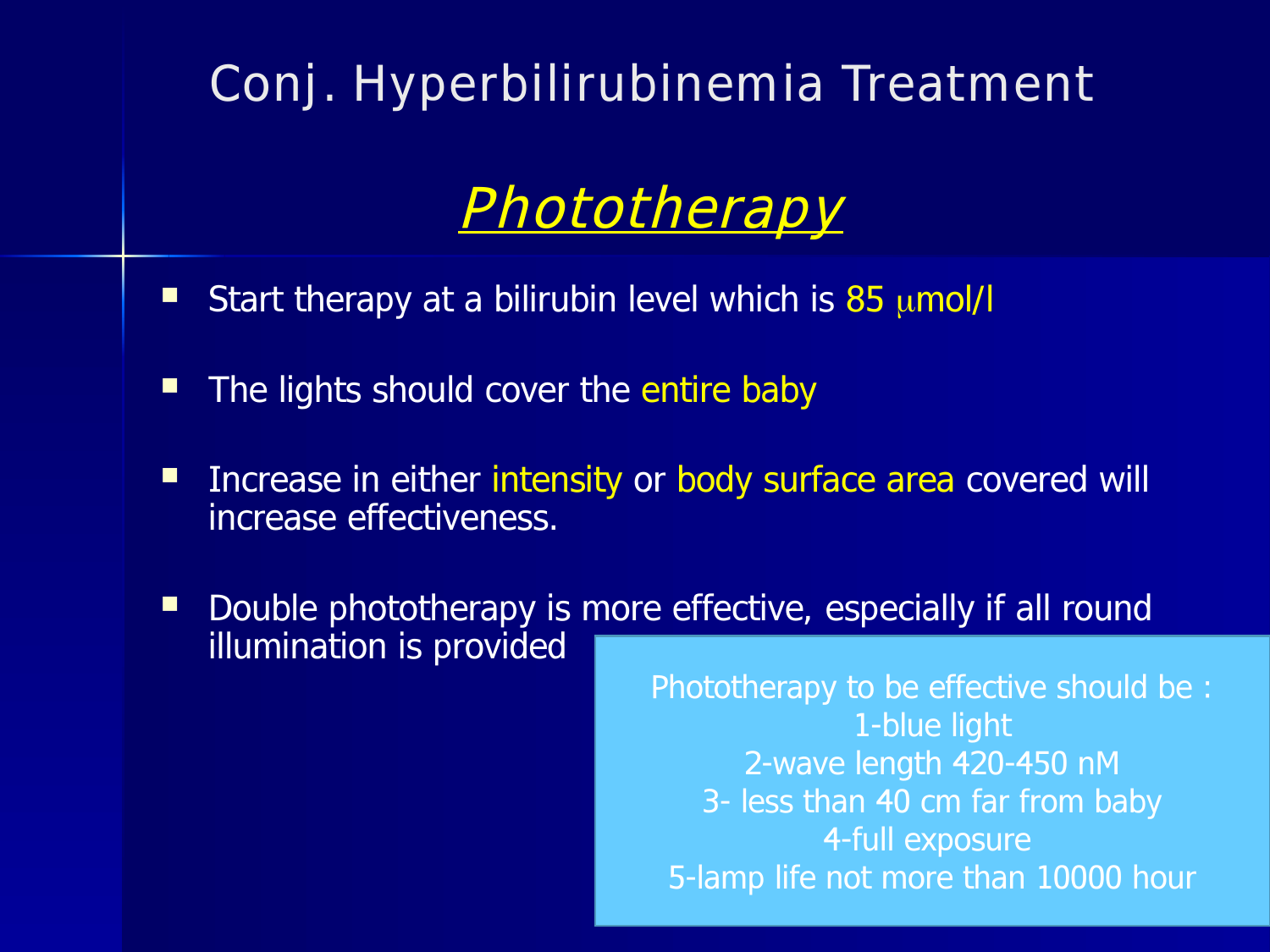

# Conj. Hyperbilirubinemia Treatment Phototherapy
Start therapy at a bilirubin level which is 85 μmol/l

The lights should cover the entire baby

Increase in either intensity or body surface area covered will increase effectiveness.

Double phototherapy is more effective, especially if all round illumination is provided
Phototherapy to be effective should be :
1-blue light
2-wave length 420-450 nM
3- less than 40 cm far from baby
4-full exposure
5-lamp life not more than 10000 hour